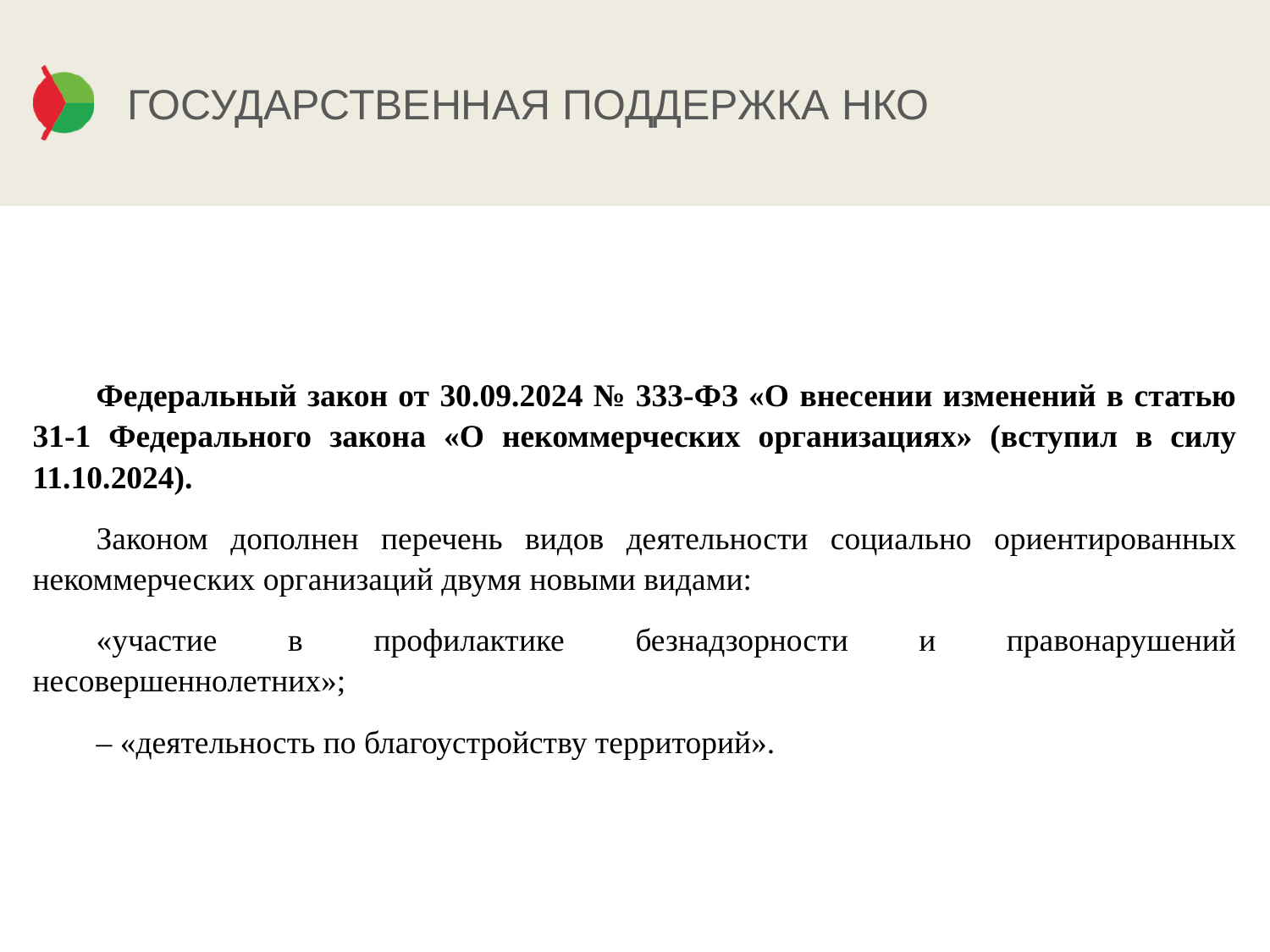

# ГОСУДАРСТВЕННАЯ ПОДДЕРЖКА НКО
Федеральный закон от 30.09.2024 № 333-ФЗ «О внесении изменений в статью 31-1 Федерального закона «О некоммерческих организациях» (вступил в силу 11.10.2024).
Законом дополнен перечень видов деятельности социально ориентированных некоммерческих организаций двумя новыми видами:
«участие в профилактике безнадзорности и правонарушений несовершеннолетних»;
– «деятельность по благоустройству территорий».